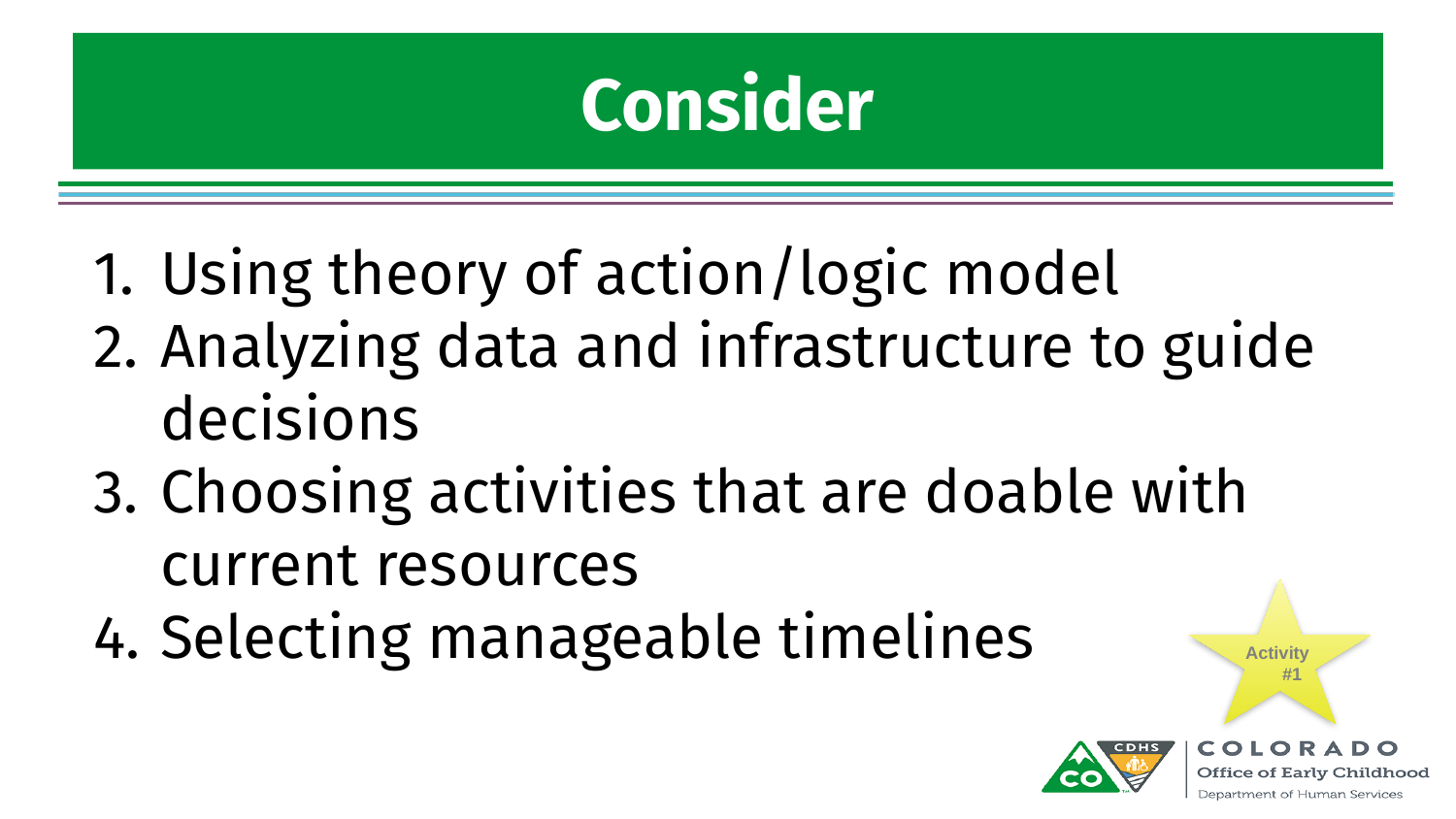

# Consider
Using theory of action/logic model
Analyzing data and infrastructure to guide decisions
Choosing activities that are doable with current resources
Selecting manageable timelines
Activity       #1